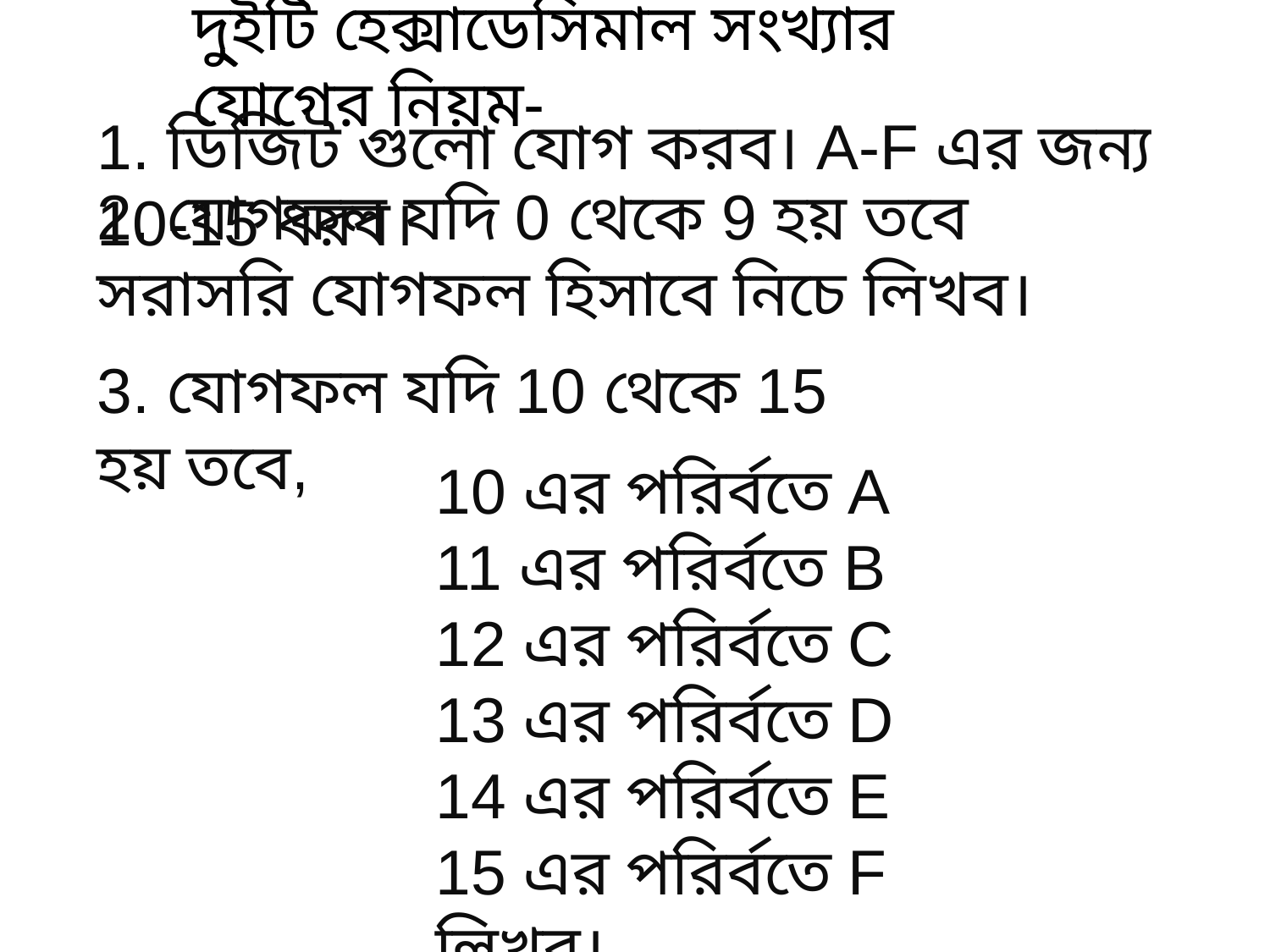

# দু্ইটি হেক্সাডেসিমাল সংখ্যার যোগের নিয়ম-
1. ডিজিট গুলো যোগ করব। A-F এর জন্য 10-15 ধরব।
2. যোগফল যদি 0 থেকে 9 হয় তবে সরাসরি যোগফল হিসাবে নিচে লিখব।
3. যোগফল যদি 10 থেকে 15 হয় তবে,
10 এর পরির্বতে A
11 এর পরির্বতে B
12 এর পরির্বতে C
13 এর পরির্বতে D
14 এর পরির্বতে E
15 এর পরির্বতে F লিখব।